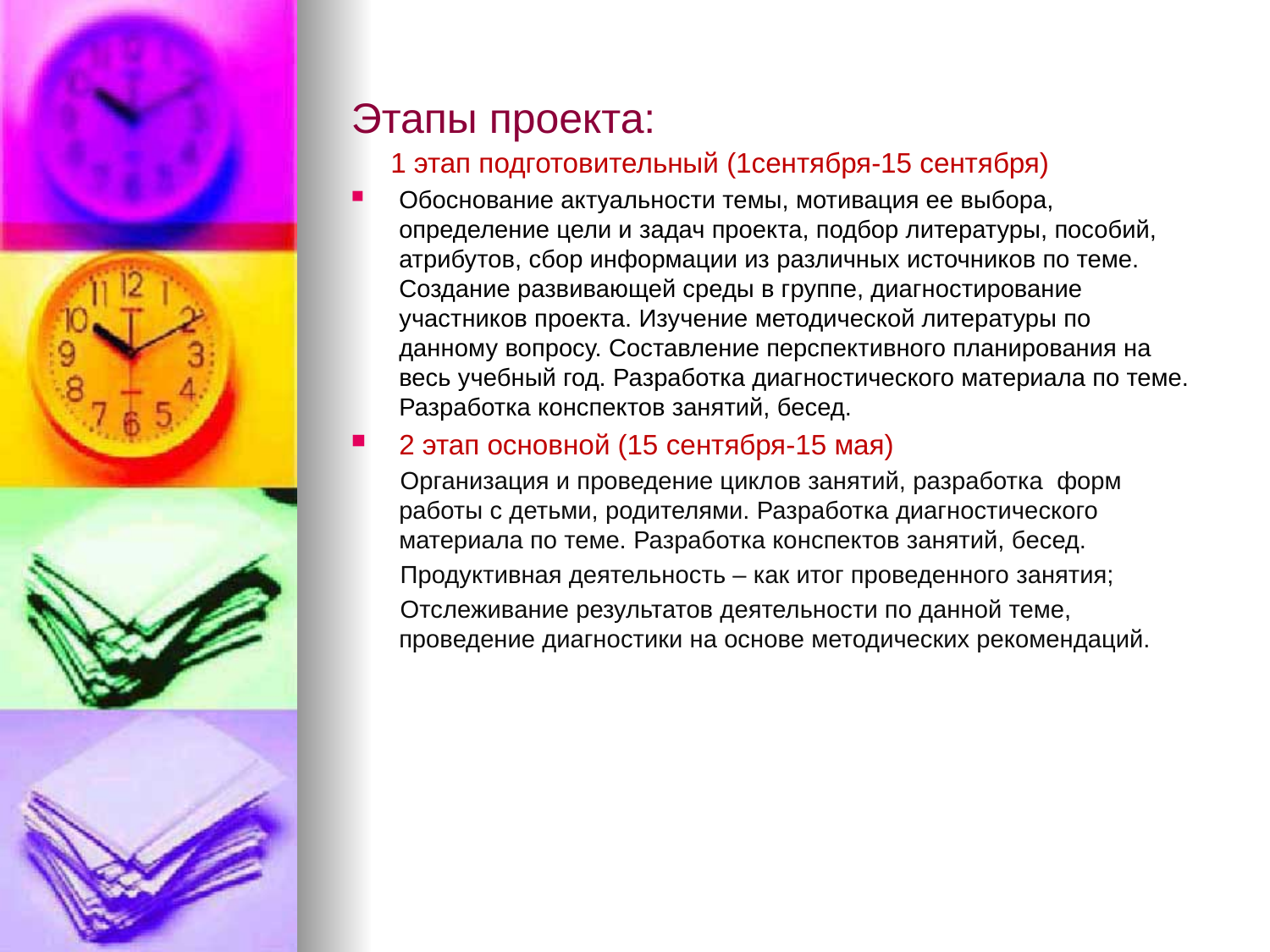

# Этапы проекта:
     1 этап подготовительный (1сентября-15 сентября)
Обоснование актуальности темы, мотивация ее выбора, определение цели и задач проекта, подбор литературы, пособий, атрибутов, сбор информации из различных источников по теме. Создание развивающей среды в группе, диагностирование участников проекта. Изучение методической литературы по данному вопросу. Составление перспективного планирования на весь учебный год. Разработка диагностического материала по теме. Разработка конспектов занятий, бесед.
2 этап основной (15 сентября-15 мая)
       Организация и проведение циклов занятий, разработка  форм работы с детьми, родителями. Разработка диагностического материала по теме. Разработка конспектов занятий, бесед.
       Продуктивная деятельность – как итог проведенного занятия;
       Отслеживание результатов деятельности по данной теме, проведение диагностики на основе методических рекомендаций.